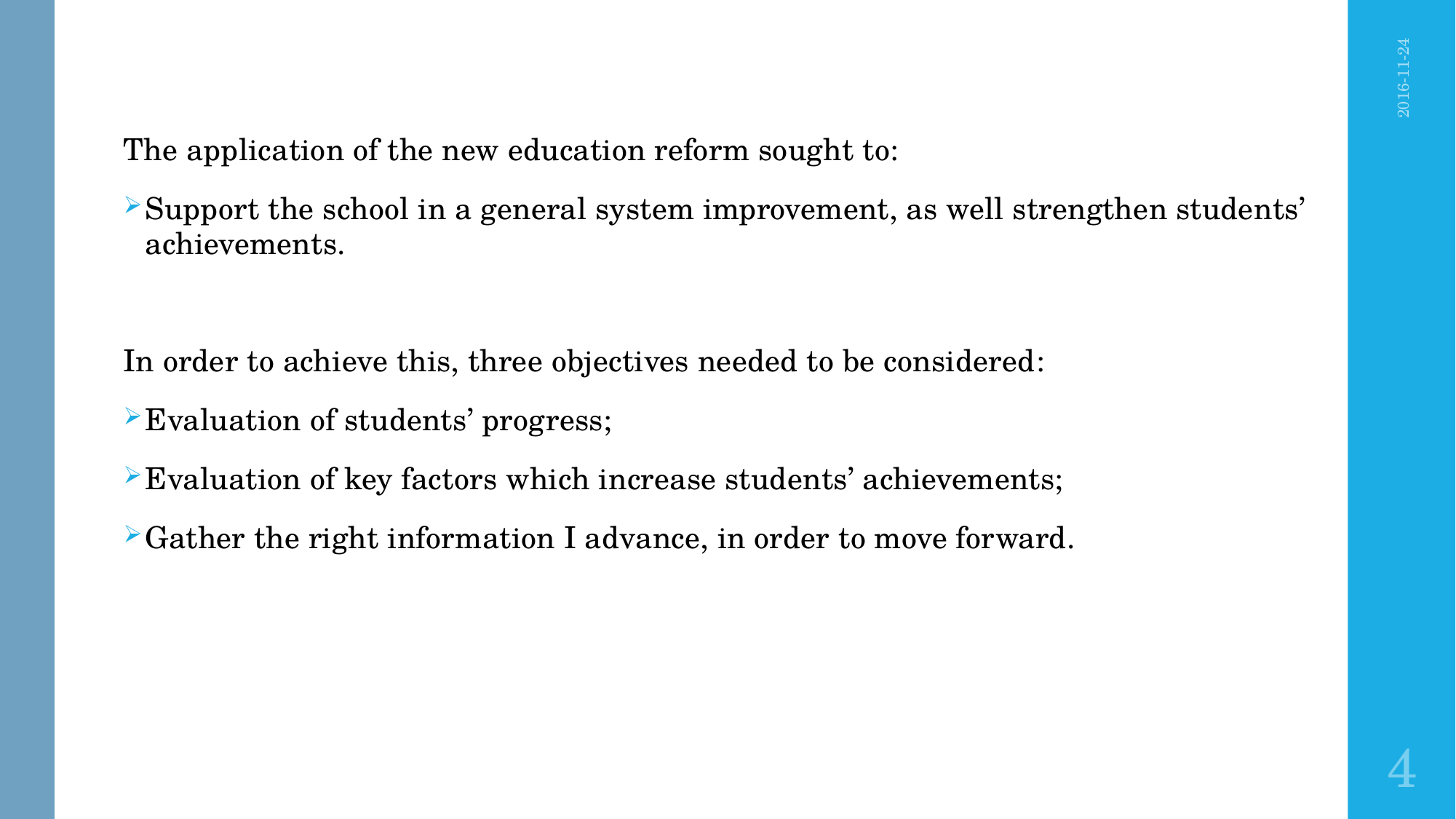

2016-11-24
The application of the new education reform sought to:
Support the school in a general system improvement, as well strengthen students’ achievements.

In order to achieve this, three objectives needed to be considered:
Evaluation of students’ progress;
Evaluation of key factors which increase students’ achievements;
Gather the right information I advance, in order to move forward.

4